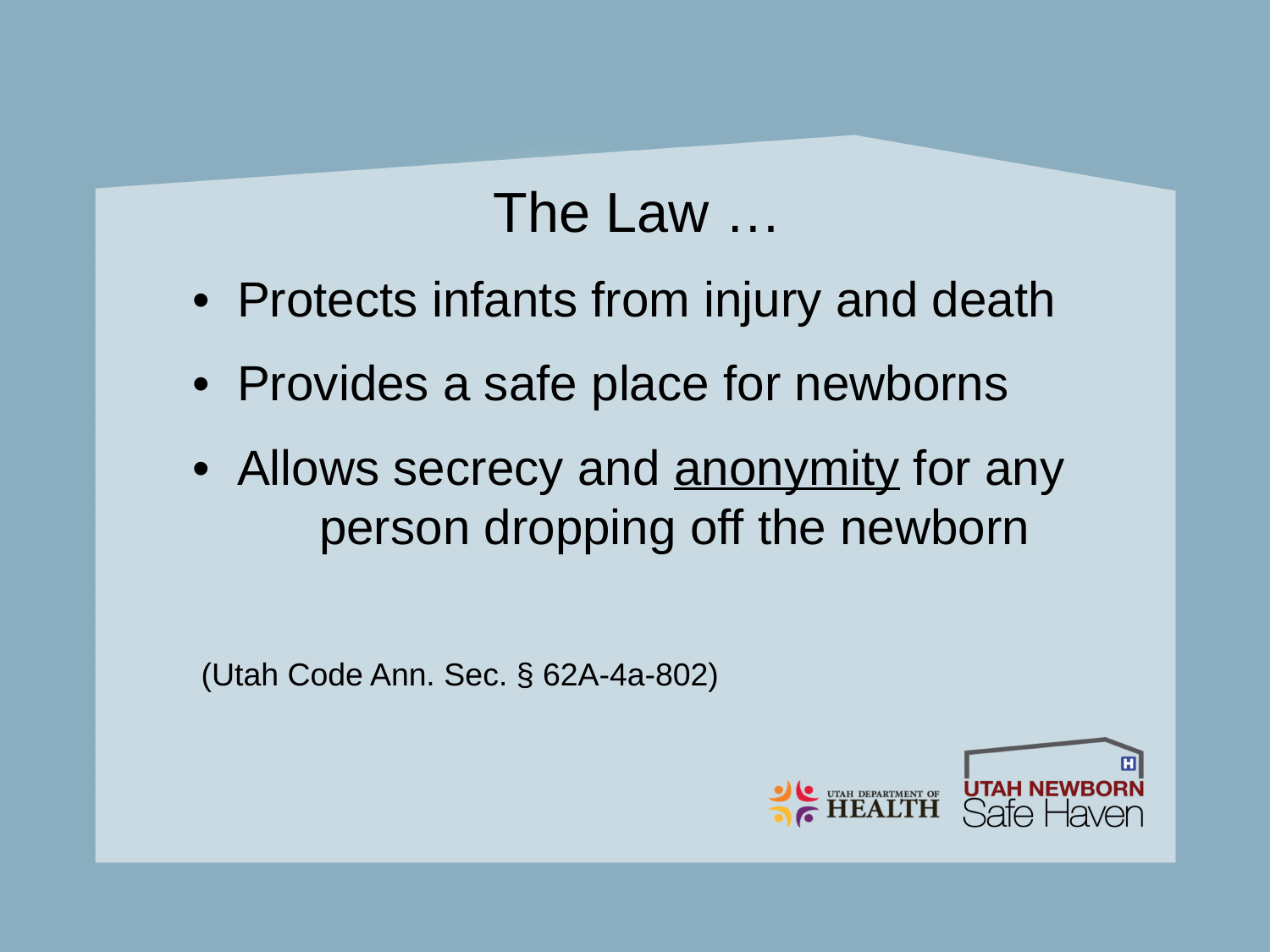

The Law …
•  Protects infants from injury and death
•  Provides a safe place for newborns
•  Allows secrecy and anonymity for any   	person dropping off the newborn

 (Utah Code Ann. Sec. § 62A-4a-802)